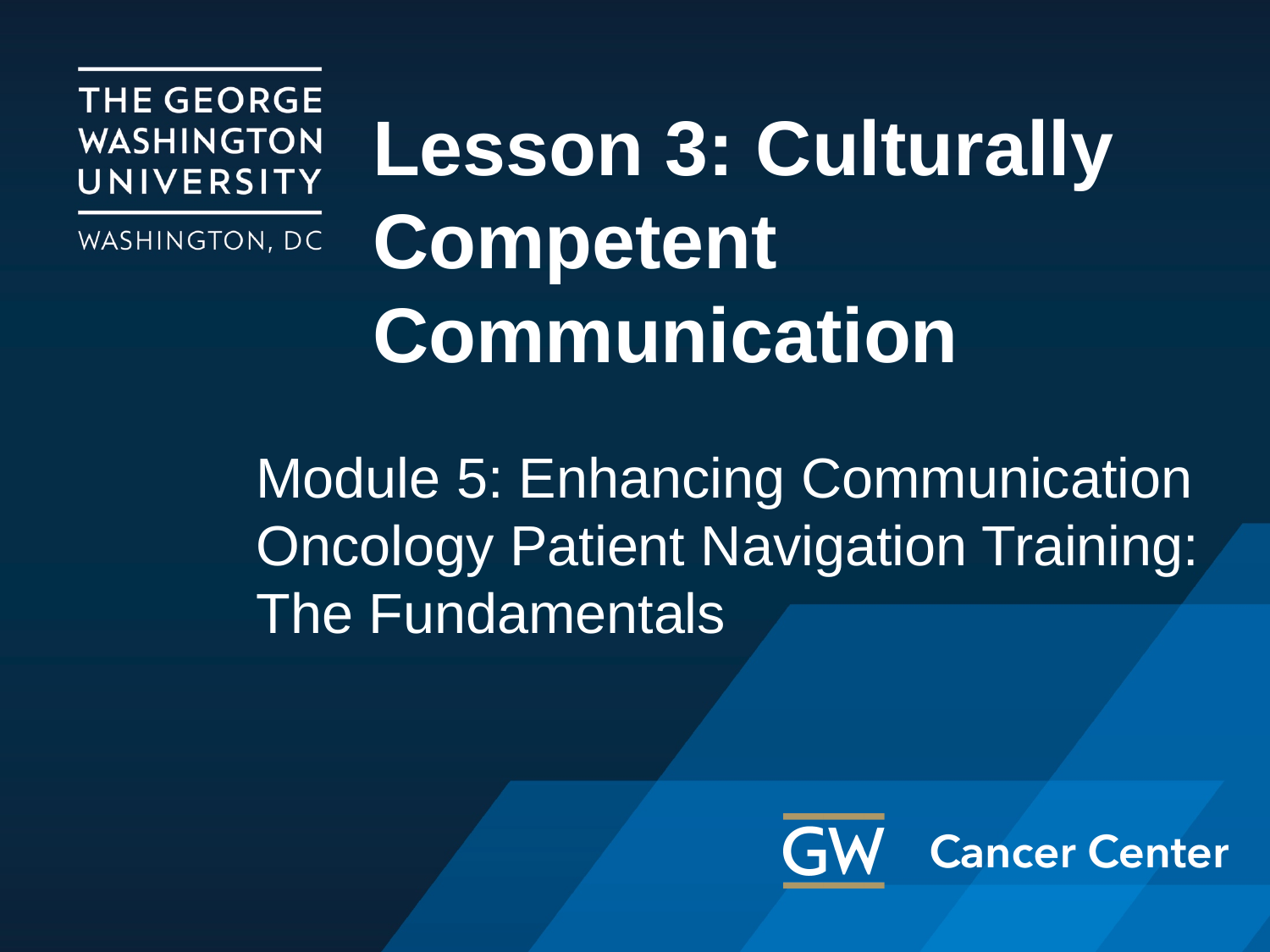

# Lesson 3: Culturally Competent Communication
Module 5: Enhancing Communication Oncology Patient Navigation Training: The Fundamentals